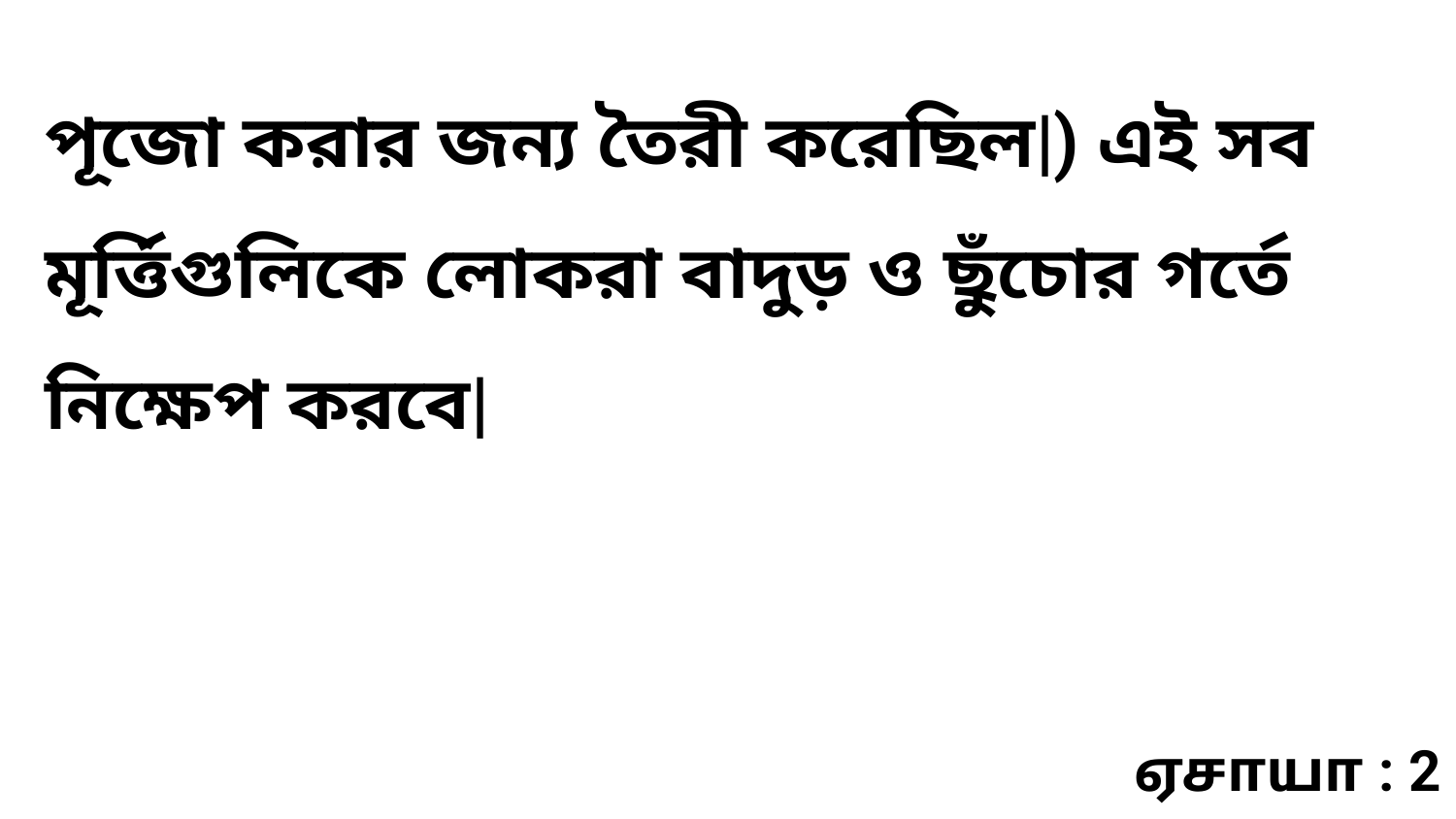

পূজো করার জন্য তৈরী করেছিল|) এই সব মূর্ত্তিগুলিকে লোকরা বাদুড় ও ছুঁচোর গর্তে নিক্ষেপ করবে|
ஏசாயா : 2